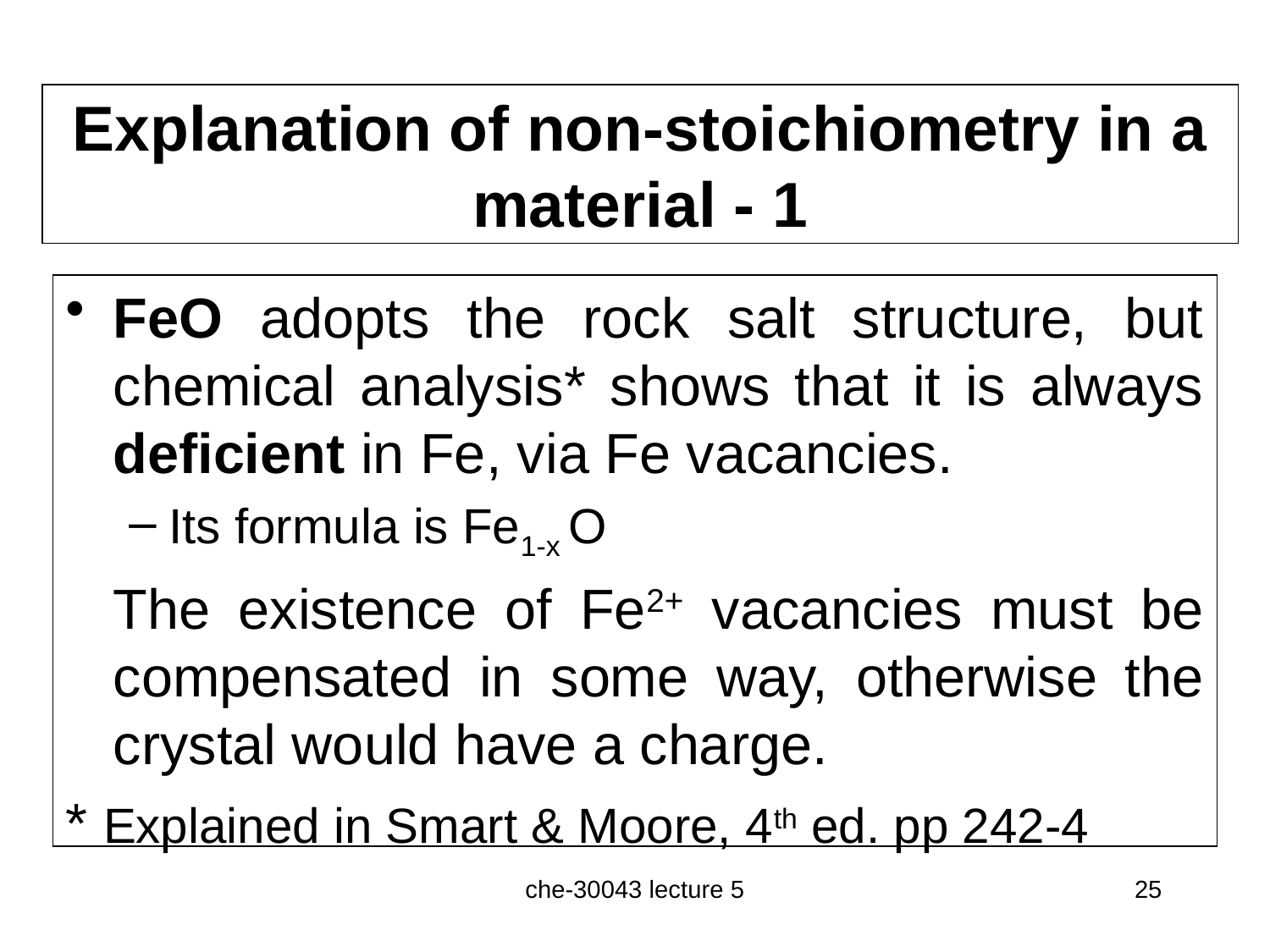

# Explanation of non-stoichiometry in a material - 1
FeO adopts the rock salt structure, but chemical analysis* shows that it is always deficient in Fe, via Fe vacancies.
Its formula is Fe1-x O
	The existence of Fe2+ vacancies must be compensated in some way, otherwise the crystal would have a charge.
* Explained in Smart & Moore, 4th ed. pp 242-4
che-30043 lecture 5
25